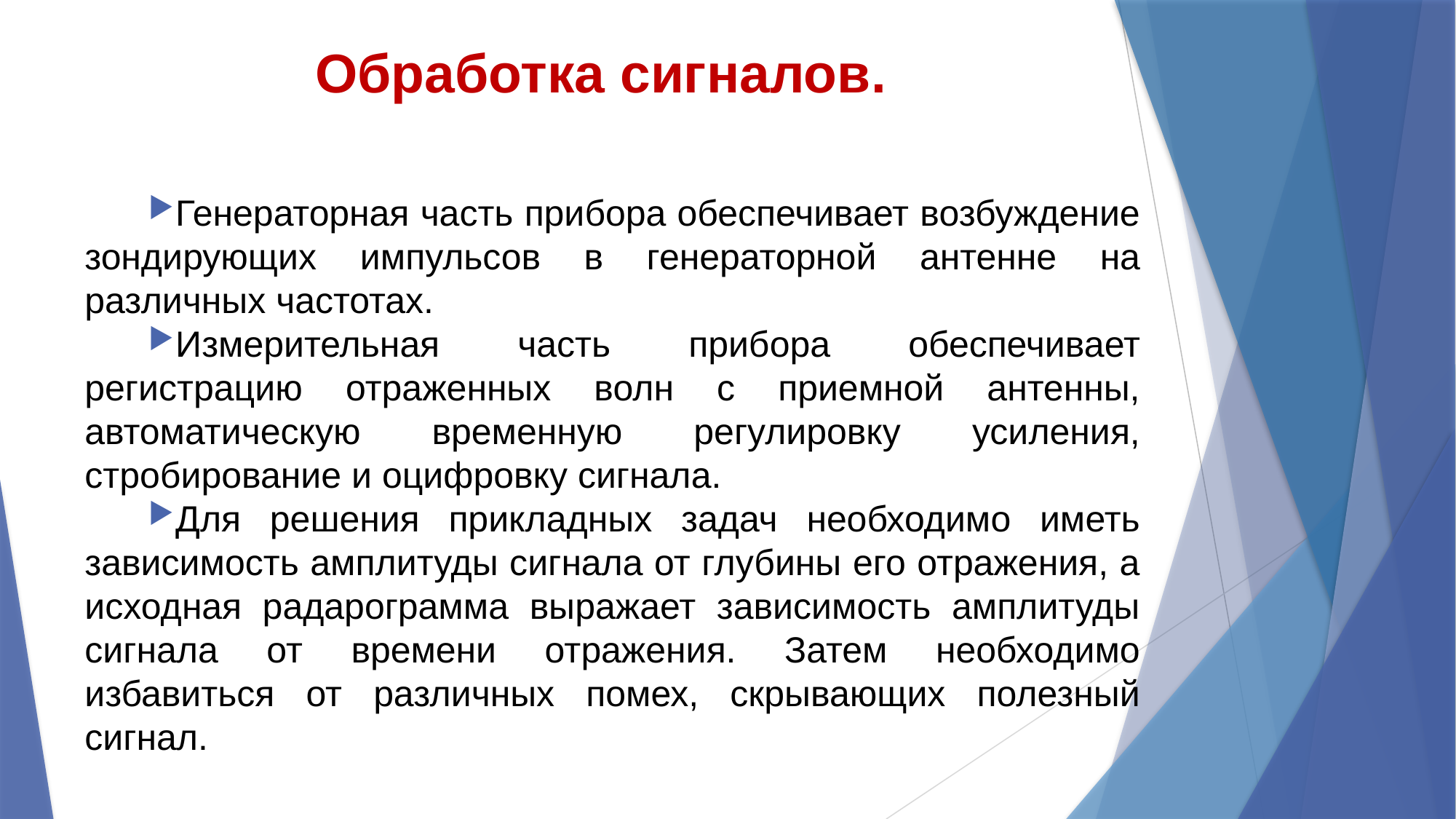

# Обработка сигналов.
Генераторная часть прибора обеспечивает возбуждение зондирующих импульсов в генераторной антенне на различных частотах.
Измерительная часть прибора обеспечивает регистрацию отраженных волн с приемной антенны, автоматическую временную регулировку усиления, стробирование и оцифровку сигнала.
Для решения прикладных задач необходимо иметь зависимость амплитуды сигнала от глубины его отражения, а исходная радарограмма выражает зависимость амплитуды сигнала от времени отражения. Затем необходимо избавиться от различных помех, скрывающих полезный сигнал.